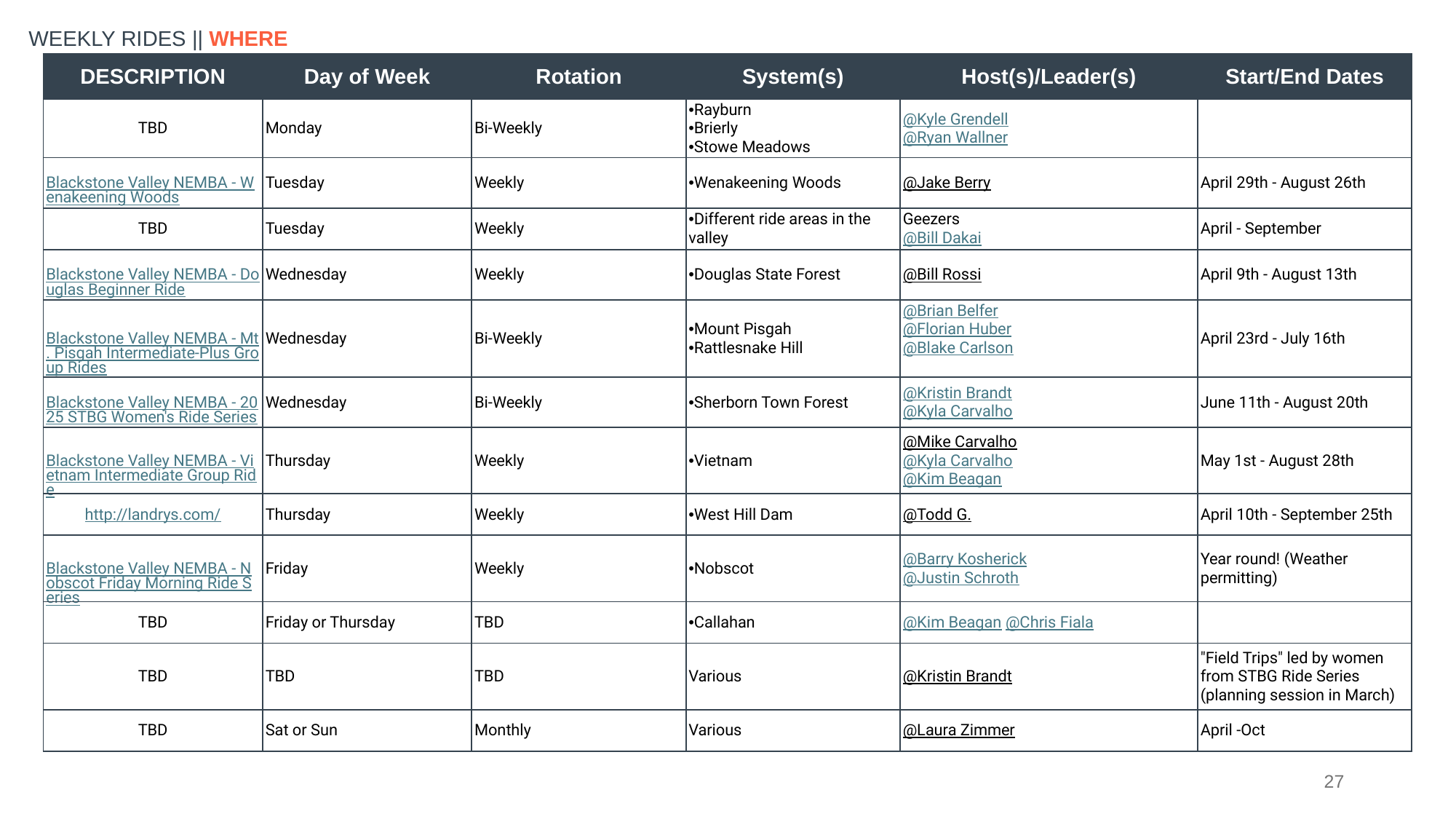

WEEKLY RIDES || WHERE
| DESCRIPTION | Day of Week | Rotation | System(s) | Host(s)/Leader(s) | Start/End Dates |
| --- | --- | --- | --- | --- | --- |
| TBD | Monday | Bi-Weekly | Rayburn Brierly Stowe Meadows | @Kyle Grendell @Ryan Wallner |  |
| Blackstone Valley NEMBA - Wenakeening Woods | Tuesday | Weekly | Wenakeening Woods | @Jake Berry | April 29th - August 26th |
| TBD | Tuesday | Weekly | Different ride areas in the valley | Geezers @Bill Dakai | April - September |
| Blackstone Valley NEMBA - Douglas Beginner Ride | Wednesday | Weekly | Douglas State Forest | @Bill Rossi | April 9th - August 13th |
| Blackstone Valley NEMBA - Mt. Pisgah Intermediate-Plus Group Rides | Wednesday | Bi-Weekly | Mount Pisgah Rattlesnake Hill | @Brian Belfer @Florian Huber @Blake Carlson | April 23rd - July 16th |
| Blackstone Valley NEMBA - 2025 STBG Women's Ride Series | Wednesday | Bi-Weekly | Sherborn Town Forest | @Kristin Brandt @Kyla Carvalho | June 11th - August 20th |
| Blackstone Valley NEMBA - Vietnam Intermediate Group Ride | Thursday | Weekly | Vietnam | @Mike Carvalho @Kyla Carvalho @Kim Beagan | May 1st - August 28th |
| http://landrys.com/ | Thursday | Weekly | West Hill Dam | @Todd G. | April 10th - September 25th |
| Blackstone Valley NEMBA - Nobscot Friday Morning Ride Series | Friday | Weekly | Nobscot | @Barry Kosherick @Justin Schroth | Year round! (Weather permitting) |
| TBD | Friday or Thursday | TBD | Callahan | @Kim Beagan @Chris Fiala |  |
| TBD | TBD | TBD | Various | @Kristin Brandt | "Field Trips" led by women from STBG Ride Series (planning session in March) |
| TBD | Sat or Sun | Monthly | Various | @Laura Zimmer | April -Oct |
27